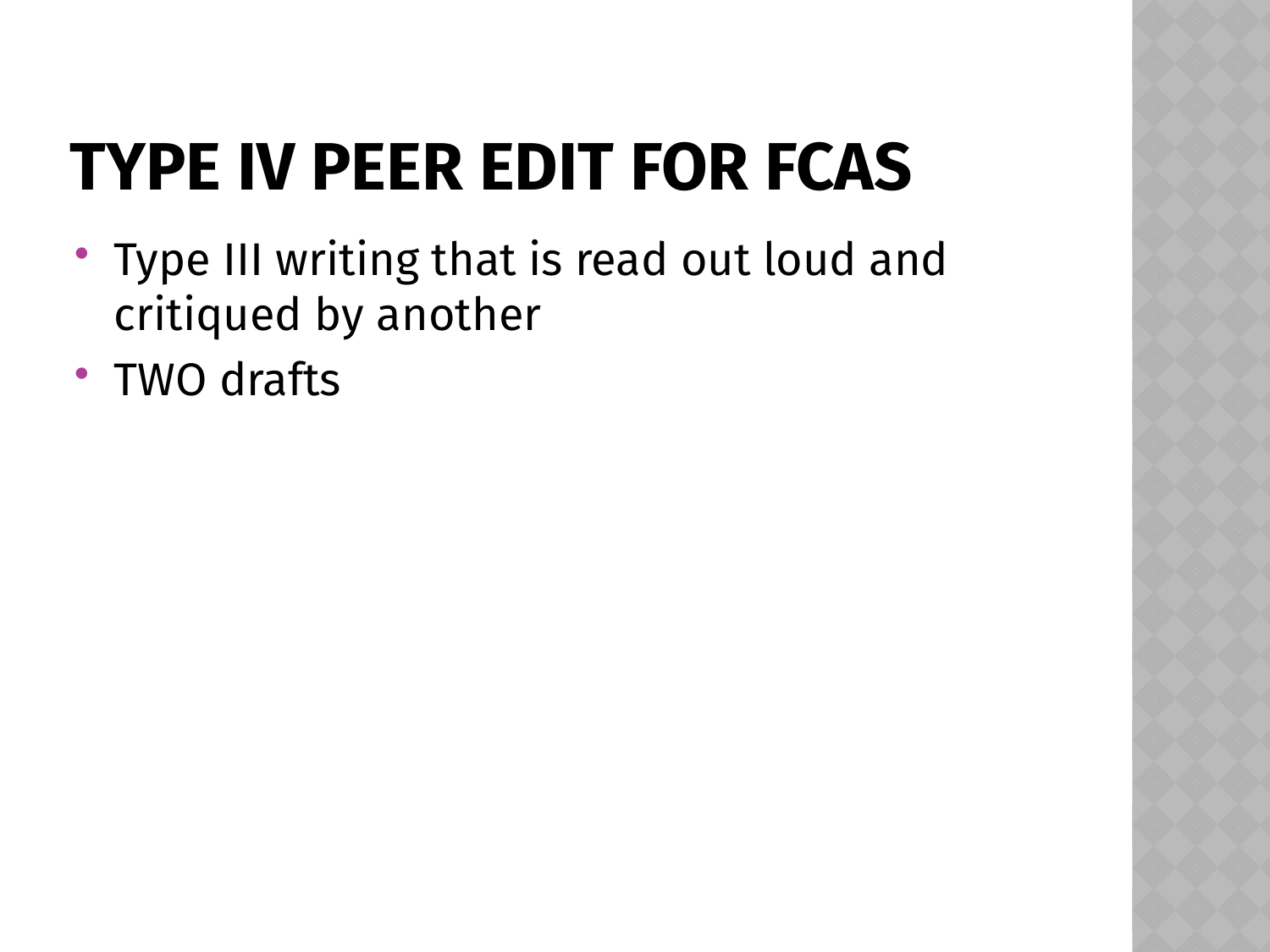

# Type IV Peer Edit for FCAs
Type III writing that is read out loud and critiqued by another
TWO drafts